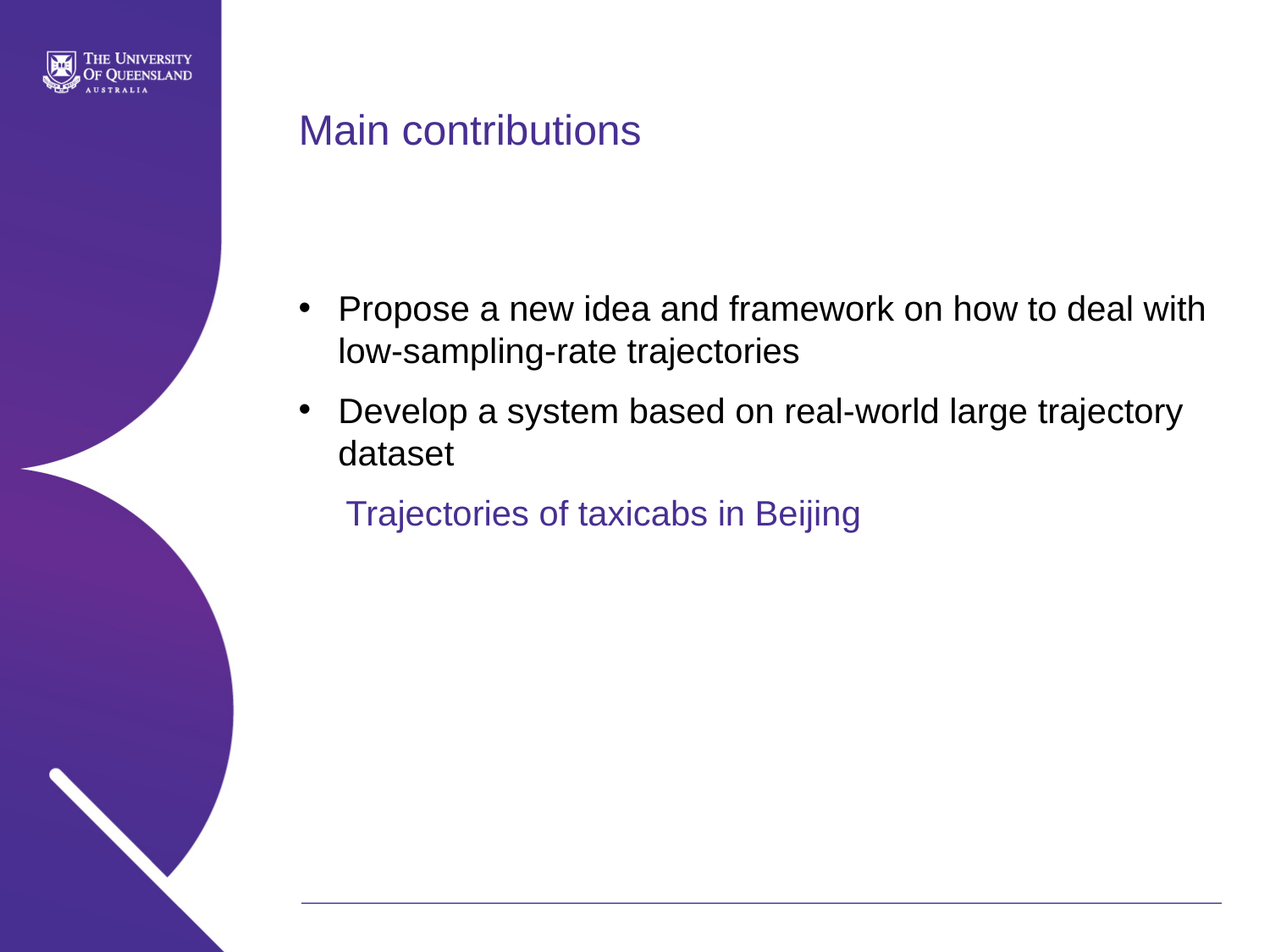

# Main contributions
Propose a new idea and framework on how to deal with low-sampling-rate trajectories
Develop a system based on real-world large trajectory dataset
Trajectories of taxicabs in Beijing